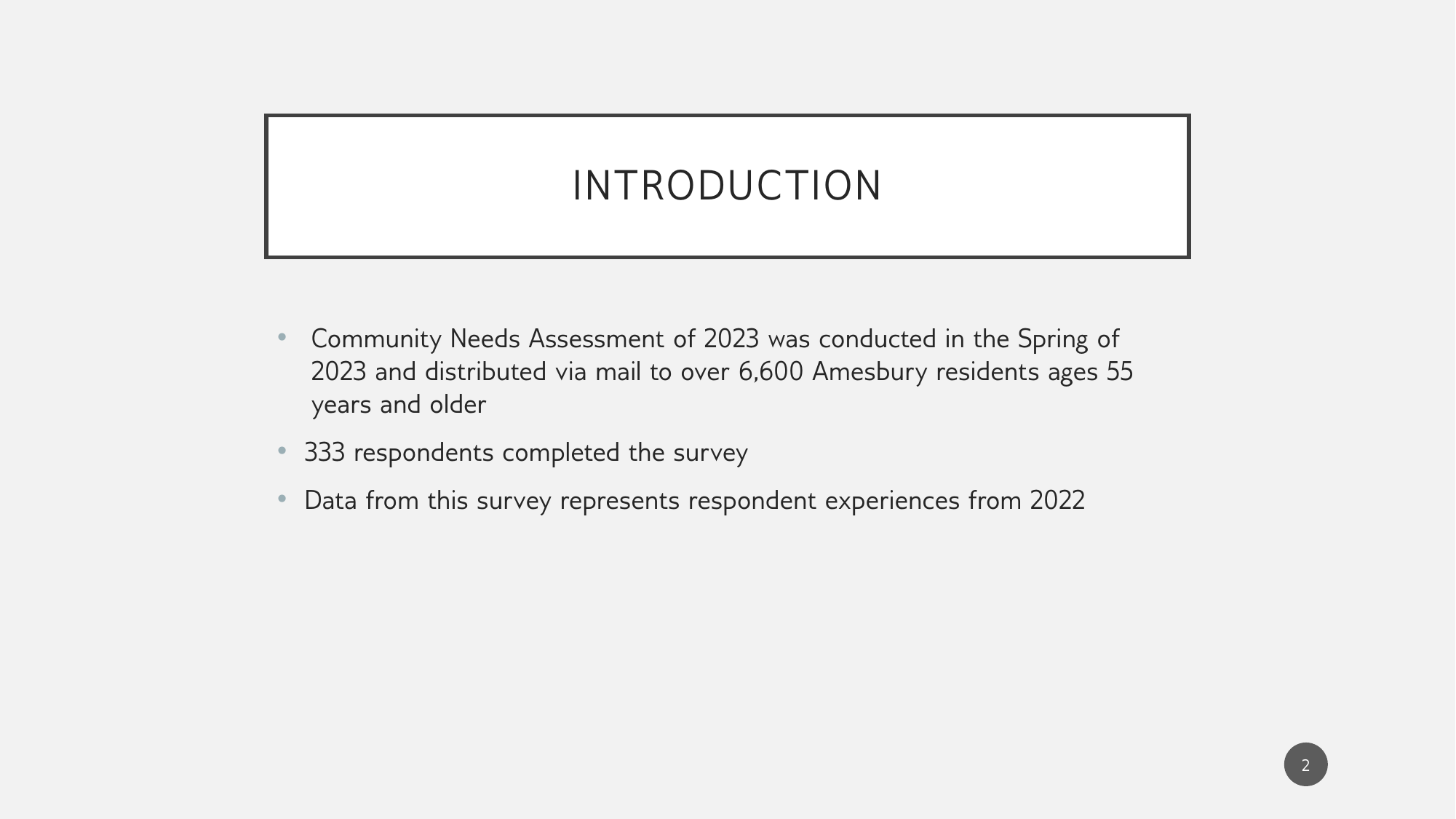

# Introduction
Community Needs Assessment of 2023 was conducted in the Spring of 2023 and distributed via mail to over 6,600 Amesbury residents ages 55 years and older
333 respondents completed the survey
Data from this survey represents respondent experiences from 2022
2